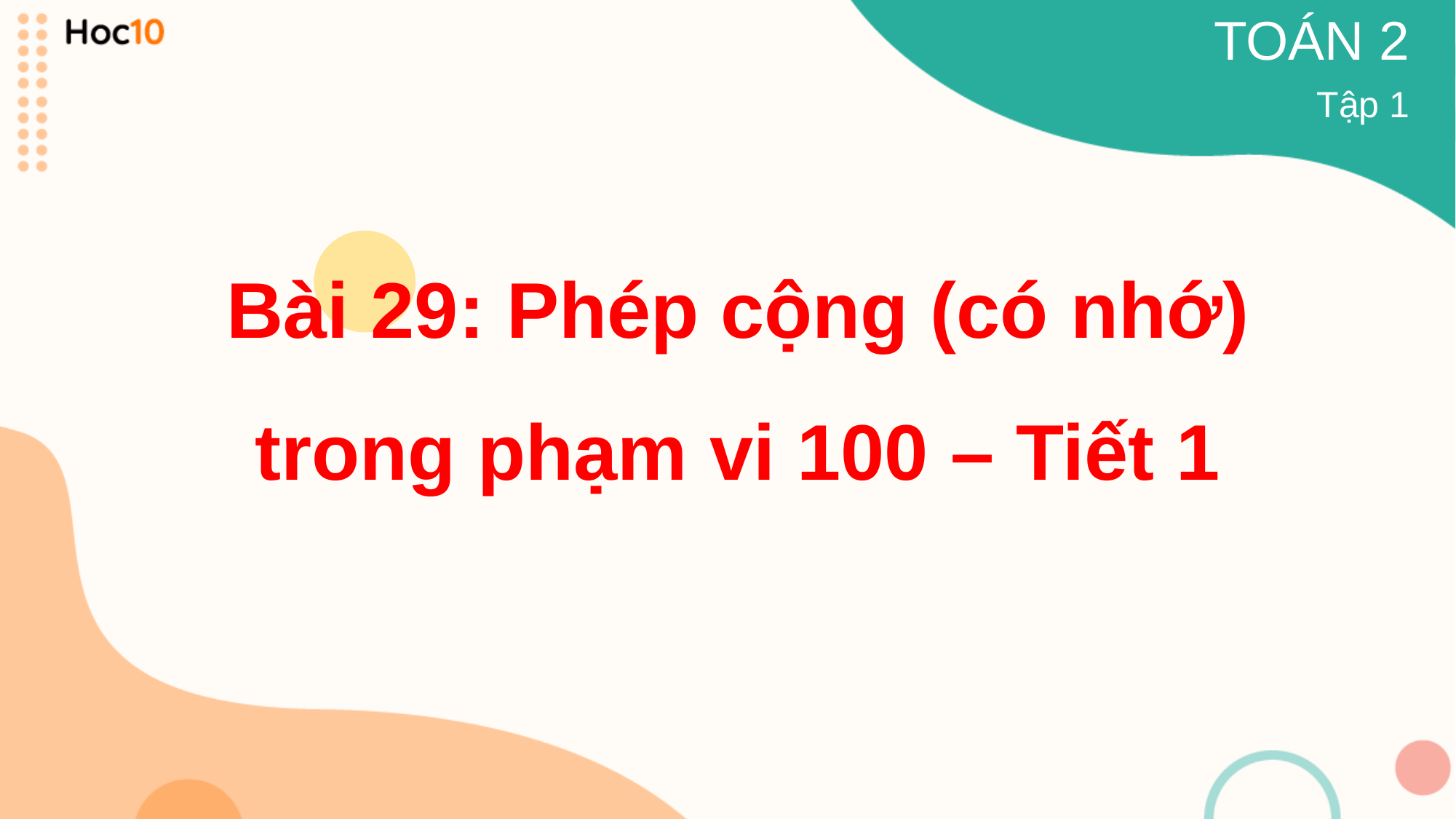

TOÁN 2
Tập 1
Bài 29: Phép cộng (có nhớ)
trong phạm vi 100 – Tiết 1